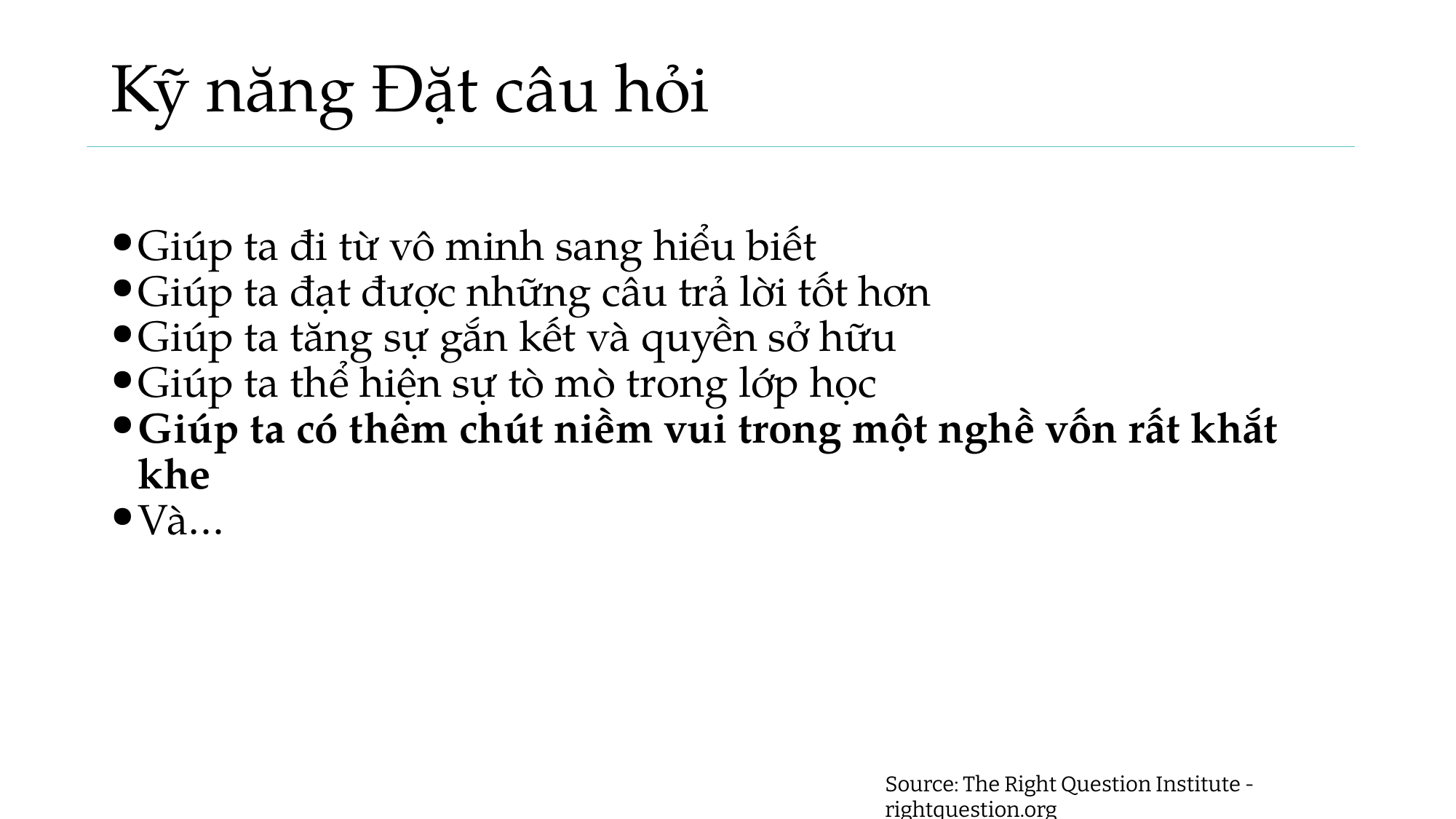

# Kỹ năng Đặt câu hỏi
Giúp ta đi từ vô minh sang hiểu biết
Giúp ta đạt được những câu trả lời tốt hơn
Giúp ta tăng sự gắn kết và quyền sở hữu
Giúp ta thể hiện sự tò mò trong lớp học
Giúp ta có thêm chút niềm vui trong một nghề vốn rất khắt khe
Và…